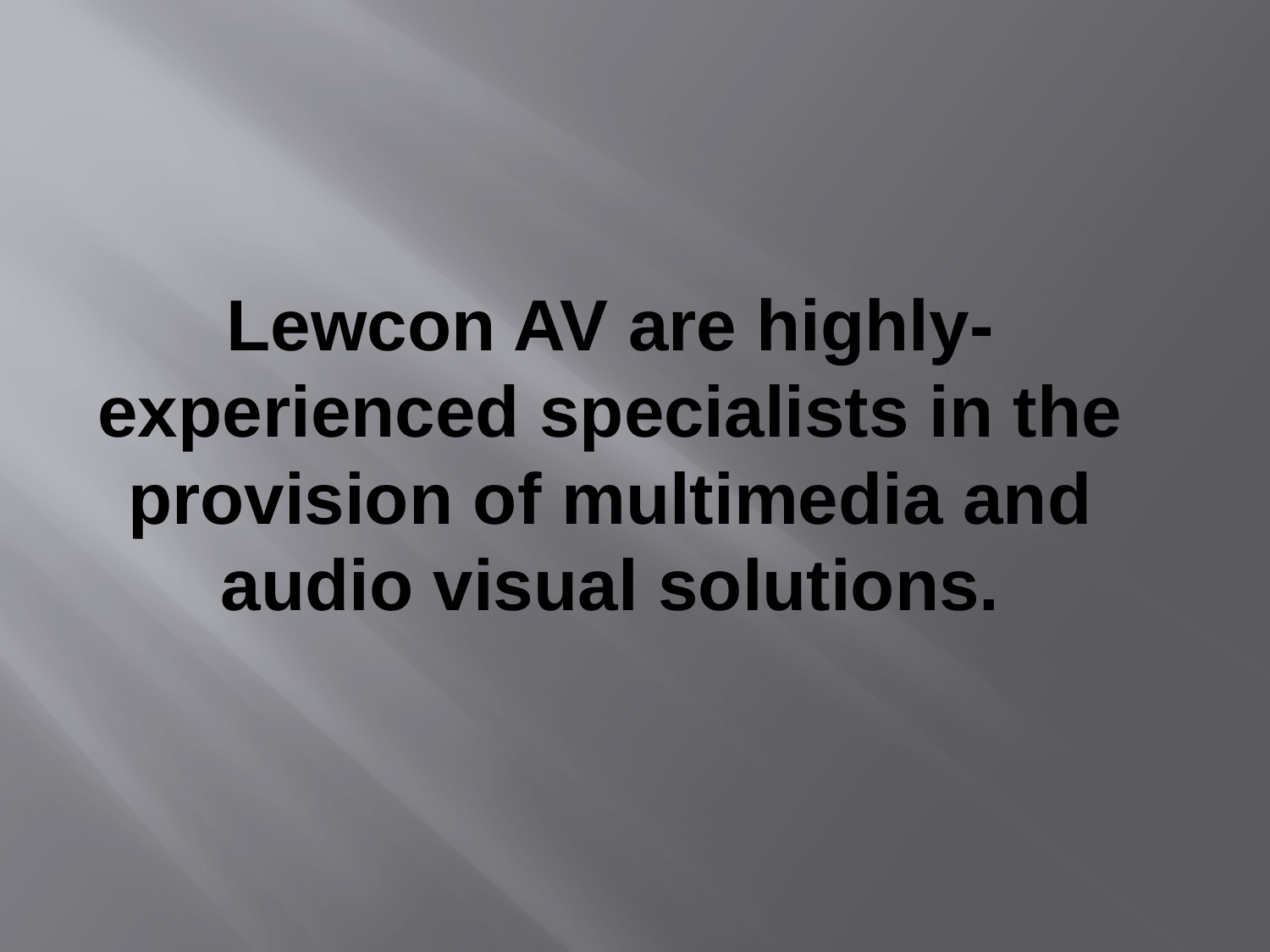

# Lewcon AV are highly-experienced specialists in the provision of multimedia and audio visual solutions.